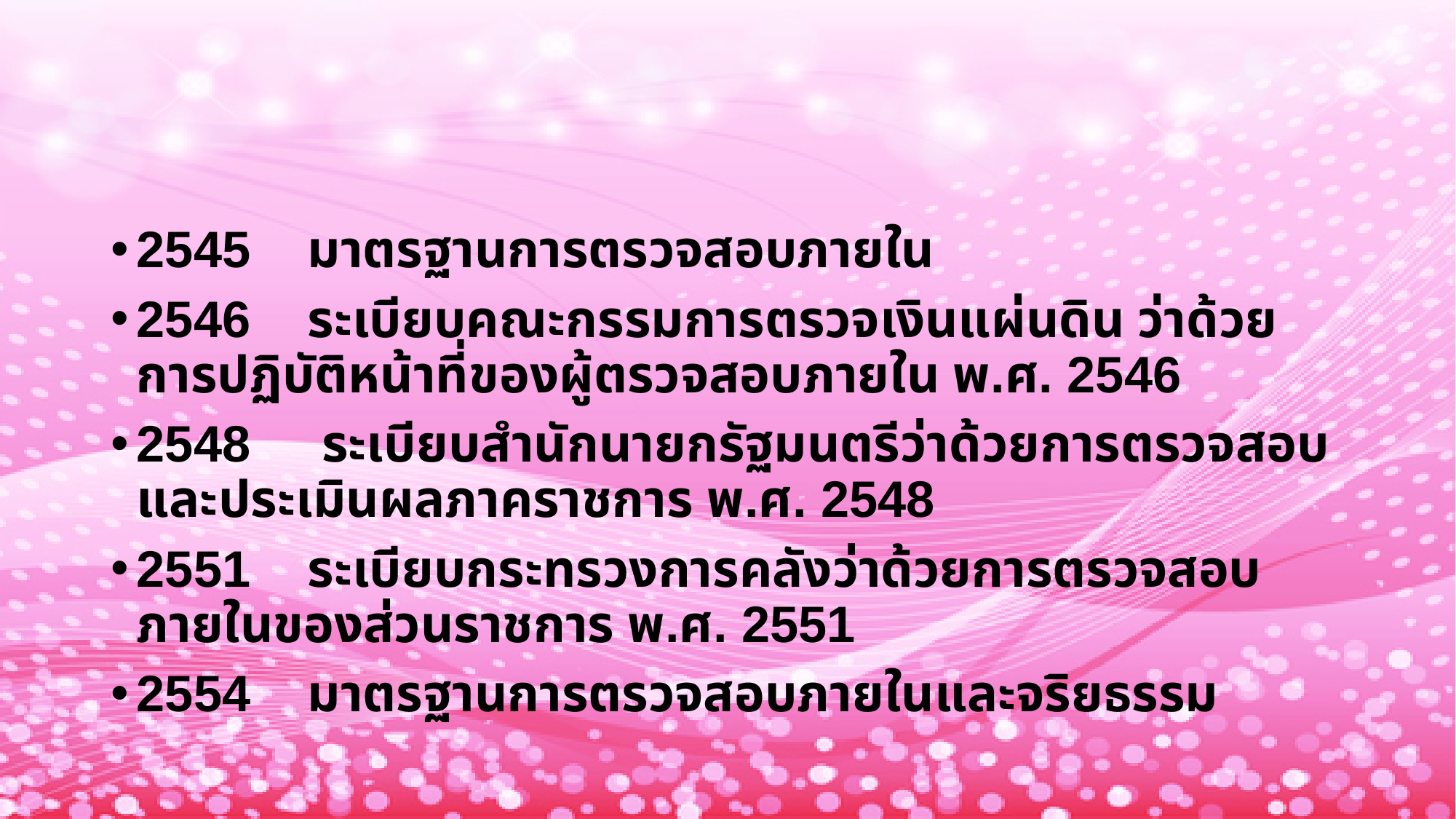

#
2545    มาตรฐานการตรวจสอบภายใน
2546    ระเบียบคณะกรรมการตรวจเงินแผ่นดิน ว่าด้วยการปฏิบัติหน้าที่ของผู้ตรวจสอบภายใน พ.ศ. 2546
2548     ระเบียบสำนักนายกรัฐมนตรีว่าด้วยการตรวจสอบและประเมินผลภาคราชการ พ.ศ. 2548
2551    ระเบียบกระทรวงการคลังว่าด้วยการตรวจสอบภายในของส่วนราชการ พ.ศ. 2551
2554    มาตรฐานการตรวจสอบภายในและจริยธรรม